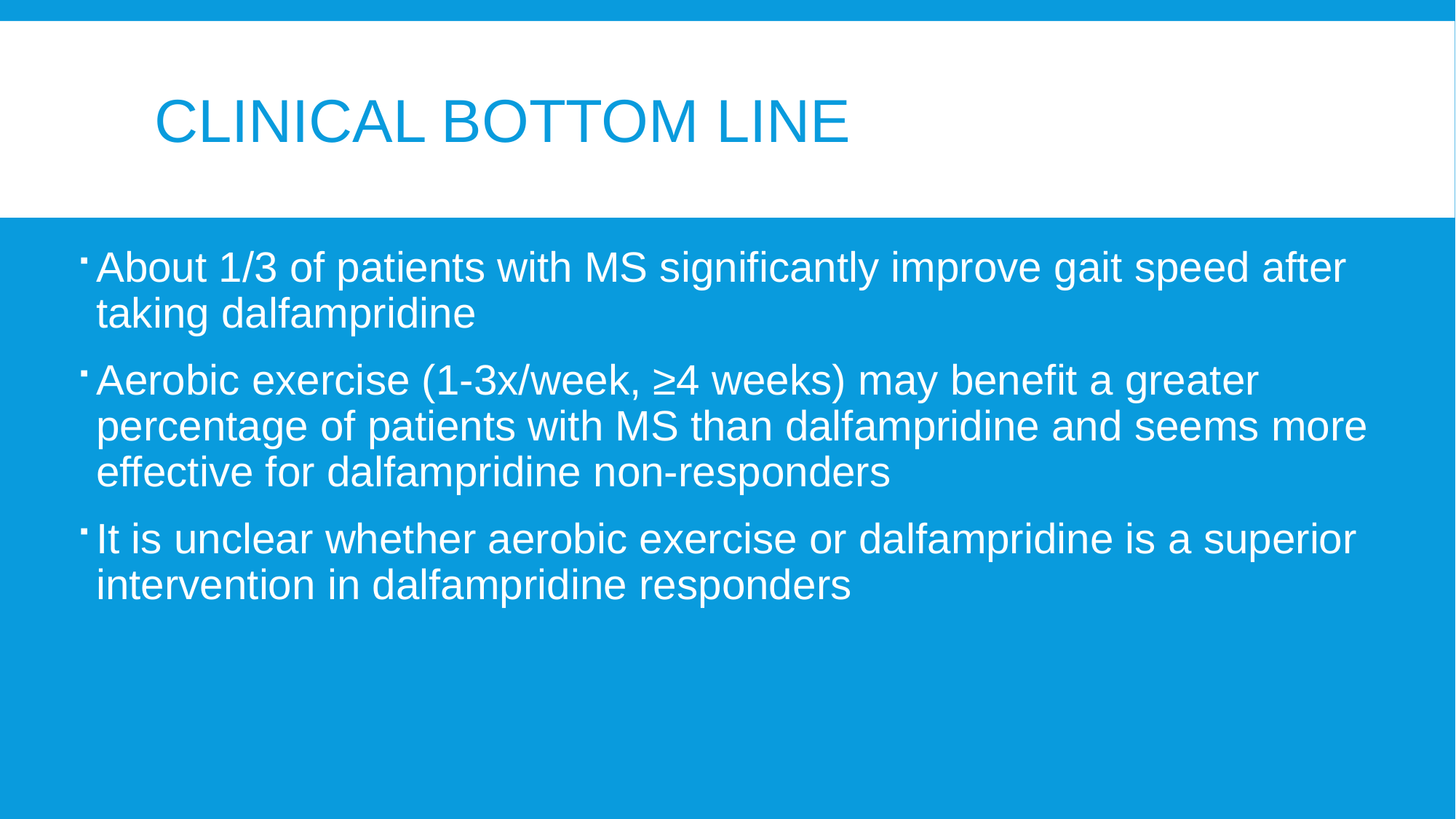

# Clinical Bottom Line
About 1/3 of patients with MS significantly improve gait speed after taking dalfampridine
Aerobic exercise (1-3x/week, ≥4 weeks) may benefit a greater percentage of patients with MS than dalfampridine and seems more effective for dalfampridine non-responders
It is unclear whether aerobic exercise or dalfampridine is a superior intervention in dalfampridine responders